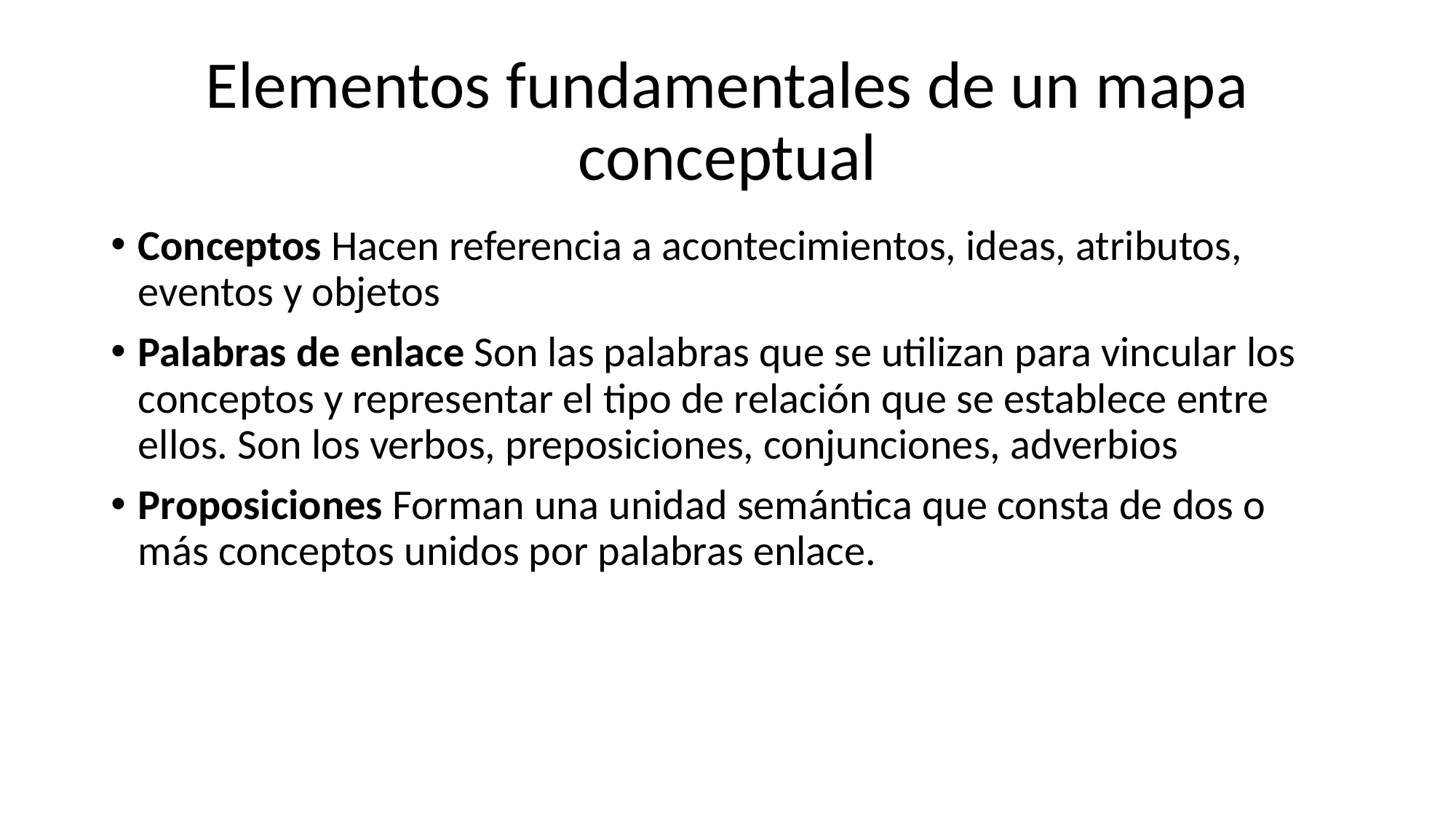

# Elementos fundamentales de un mapa conceptual
Conceptos Hacen referencia a acontecimientos, ideas, atributos, eventos y objetos
Palabras de enlace Son las palabras que se utilizan para vincular los conceptos y representar el tipo de relación que se establece entre ellos. Son los verbos, preposiciones, conjunciones, adverbios
Proposiciones Forman una unidad semántica que consta de dos o más conceptos unidos por palabras enlace.